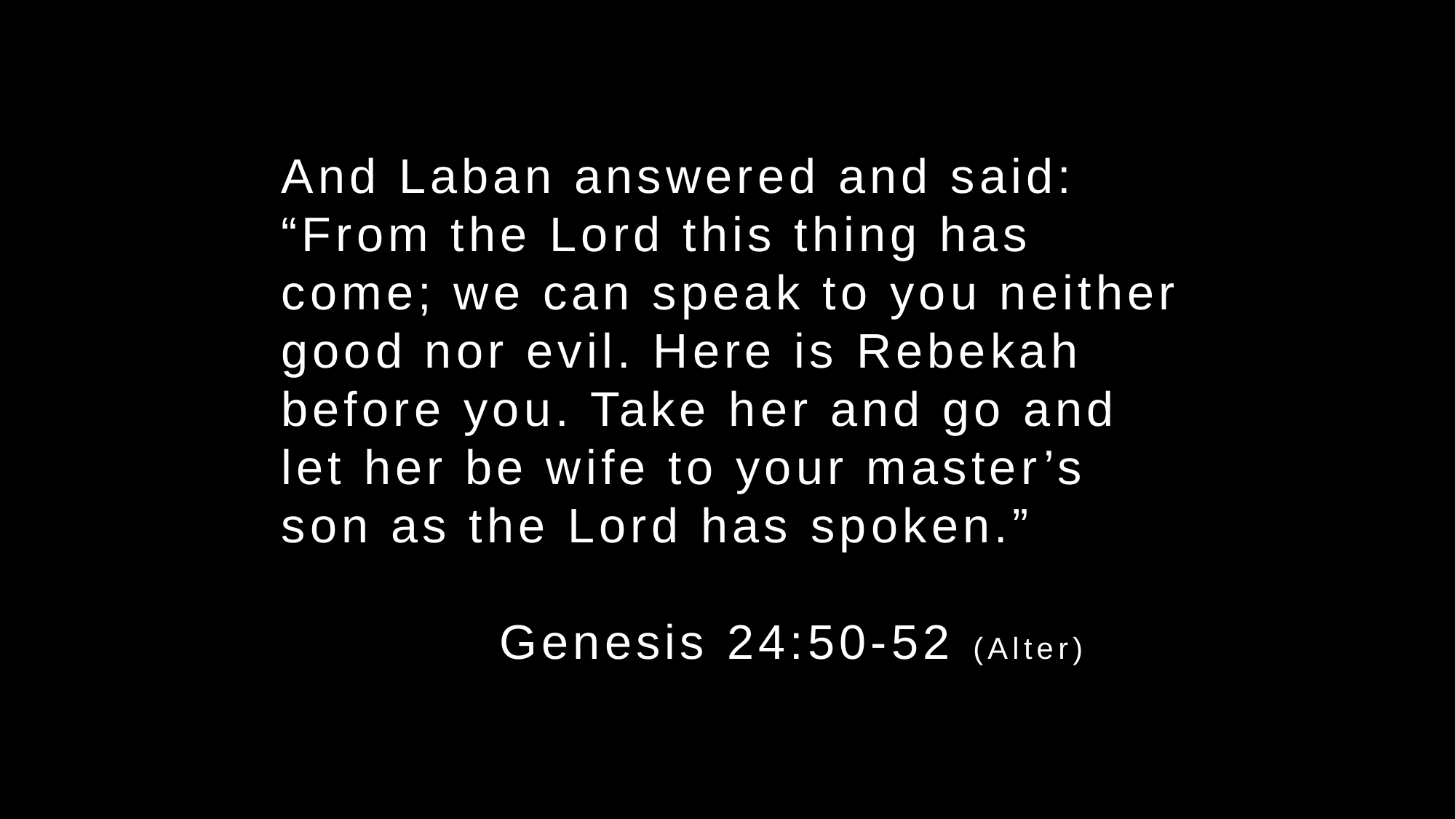

And Laban answered and said: “From the Lord this thing has come; we can speak to you neither good nor evil. Here is Rebekah before you. Take her and go and let her be wife to your master’s son as the Lord has spoken.”

		Genesis 24:50-52 (Alter)